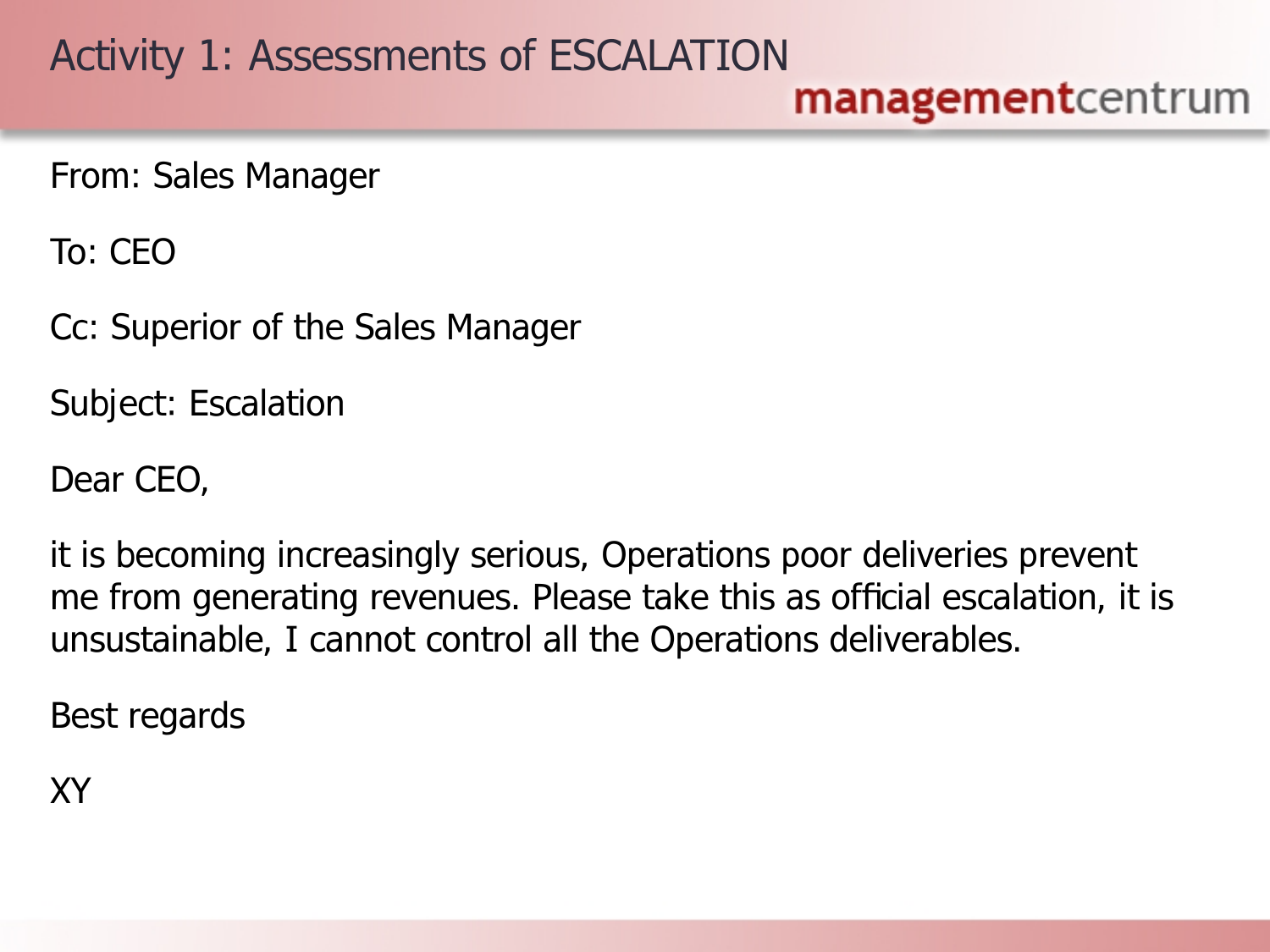

Activity 1: Assessments of ESCALATION
From: Sales Manager
To: CEO
Cc: Superior of the Sales Manager
Subject: Escalation
Dear CEO,
it is becoming increasingly serious, Operations poor deliveries prevent me from generating revenues. Please take this as official escalation, it is unsustainable, I cannot control all the Operations deliverables.
Best regards
XY